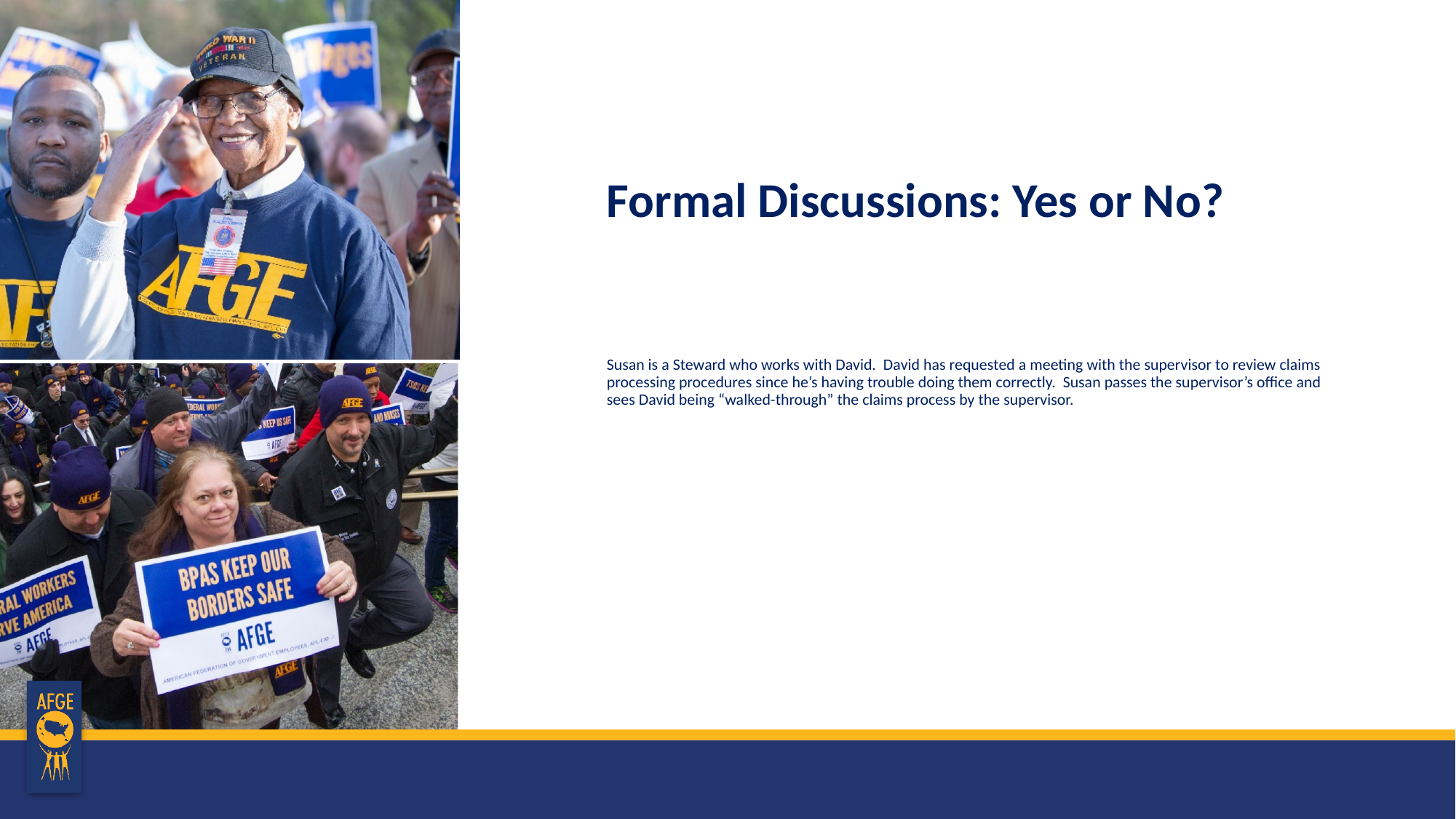

Formal Discussions: Yes or No?
# Susan is a Steward who works with David.  David has requested a meeting with the supervisor to review claims processing procedures since he’s having trouble doing them correctly.  Susan passes the supervisor’s office and sees David being “walked-through” the claims process by the supervisor.